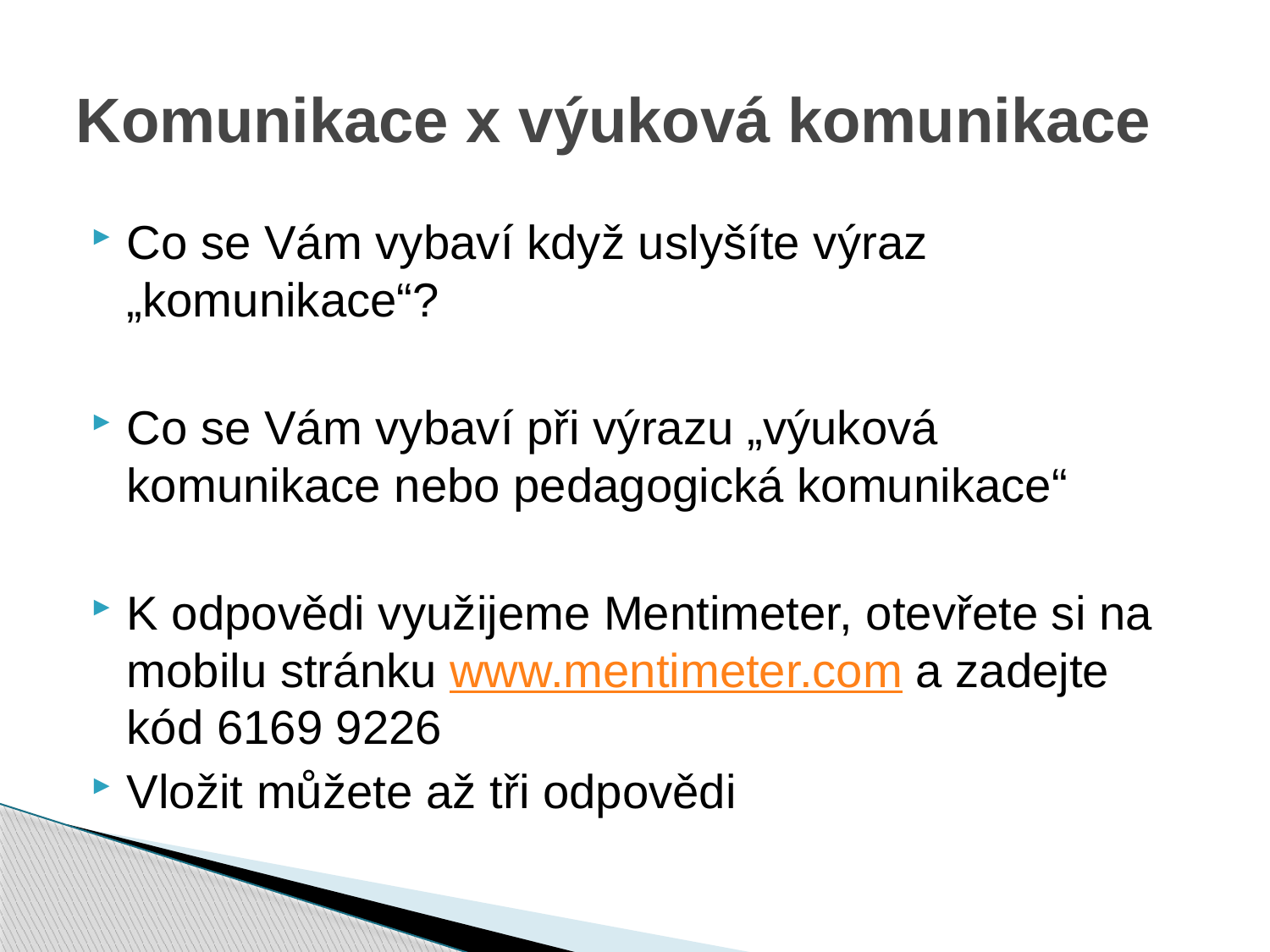

# Komunikace x výuková komunikace
Co se Vám vybaví když uslyšíte výraz „komunikace“?

Co se Vám vybaví při výrazu „výuková komunikace nebo pedagogická komunikace“

K odpovědi využijeme Mentimeter, otevřete si na mobilu stránku www.mentimeter.com a zadejte kód 6169 9226
Vložit můžete až tři odpovědi